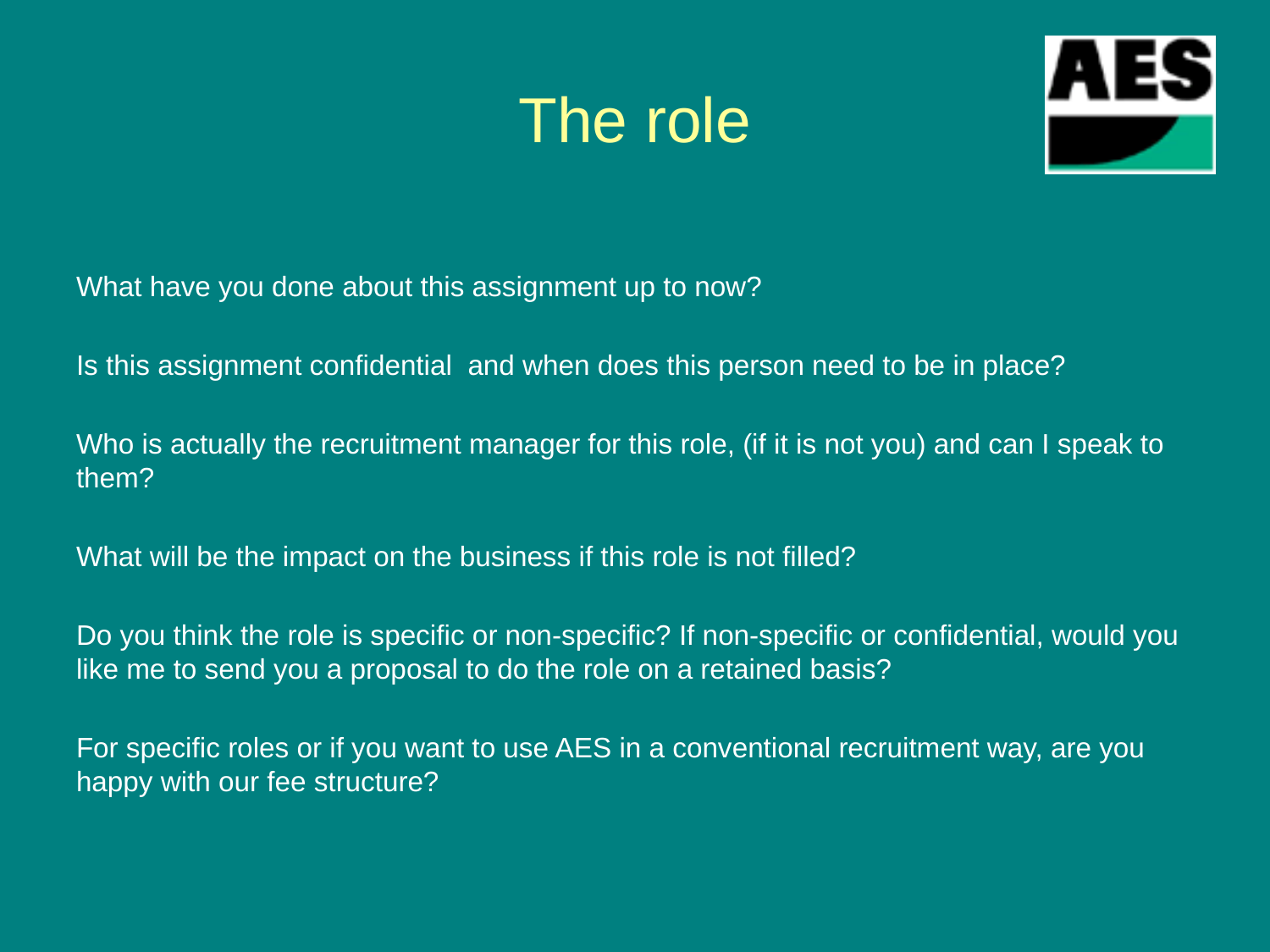

# The role

What have you done about this assignment up to now?

Is this assignment confidential  and when does this person need to be in place?

Who is actually the recruitment manager for this role, (if it is not you) and can I speak to them?

What will be the impact on the business if this role is not filled?

Do you think the role is specific or non-specific? If non-specific or confidential, would you like me to send you a proposal to do the role on a retained basis?

For specific roles or if you want to use AES in a conventional recruitment way, are you happy with our fee structure?